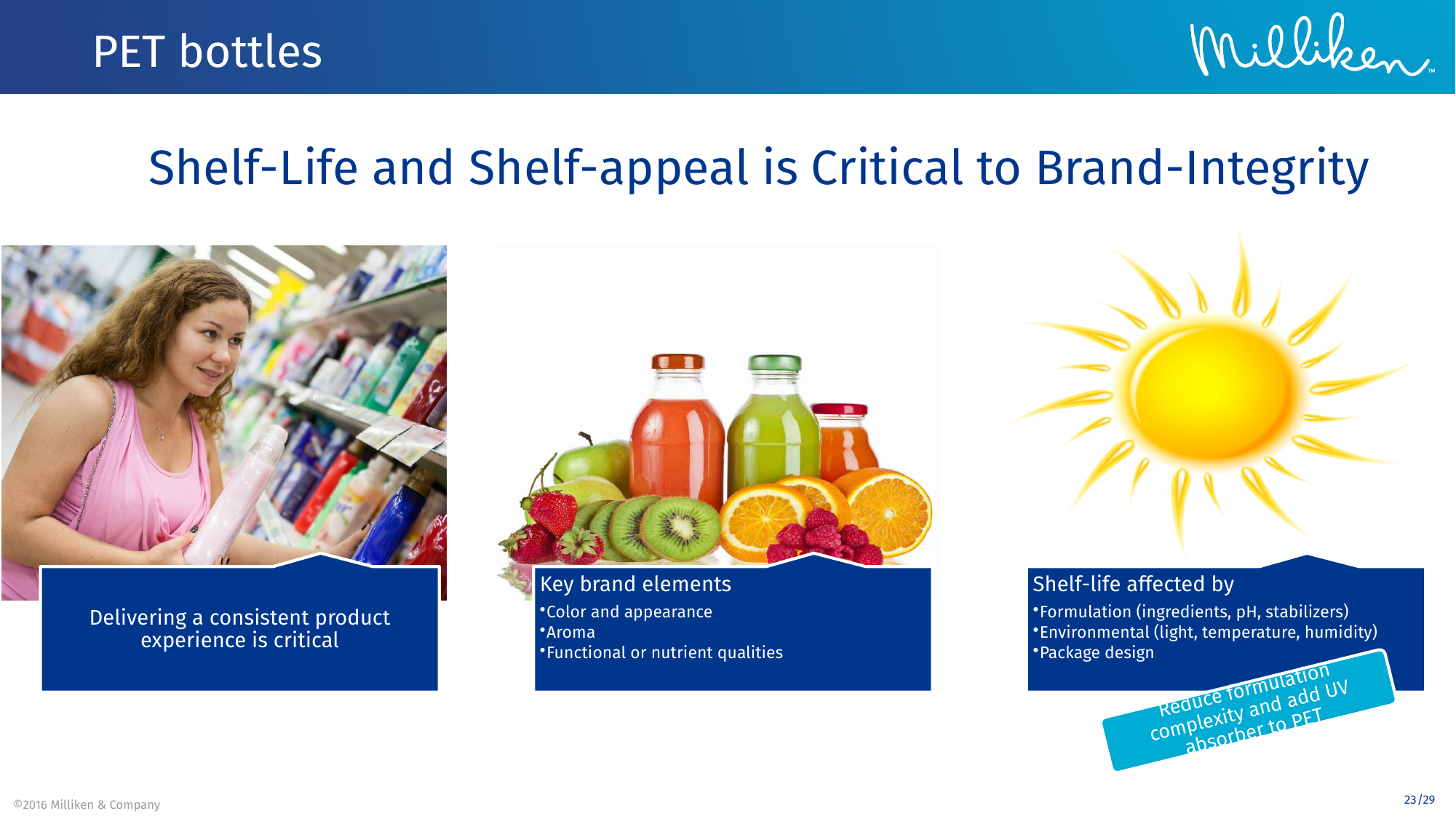

# PET bottles
Shelf-Life and Shelf-appeal is Critical to Brand-Integrity
Delivering a consistent product experience is critical
Key brand elements
Color and appearance
Aroma
Functional or nutrient qualities
Shelf-life affected by
Formulation (ingredients, pH, stabilizers)
Environmental (light, temperature, humidity)
Package design
Reduce formulation complexity and add UV absorber to PET
23
/29